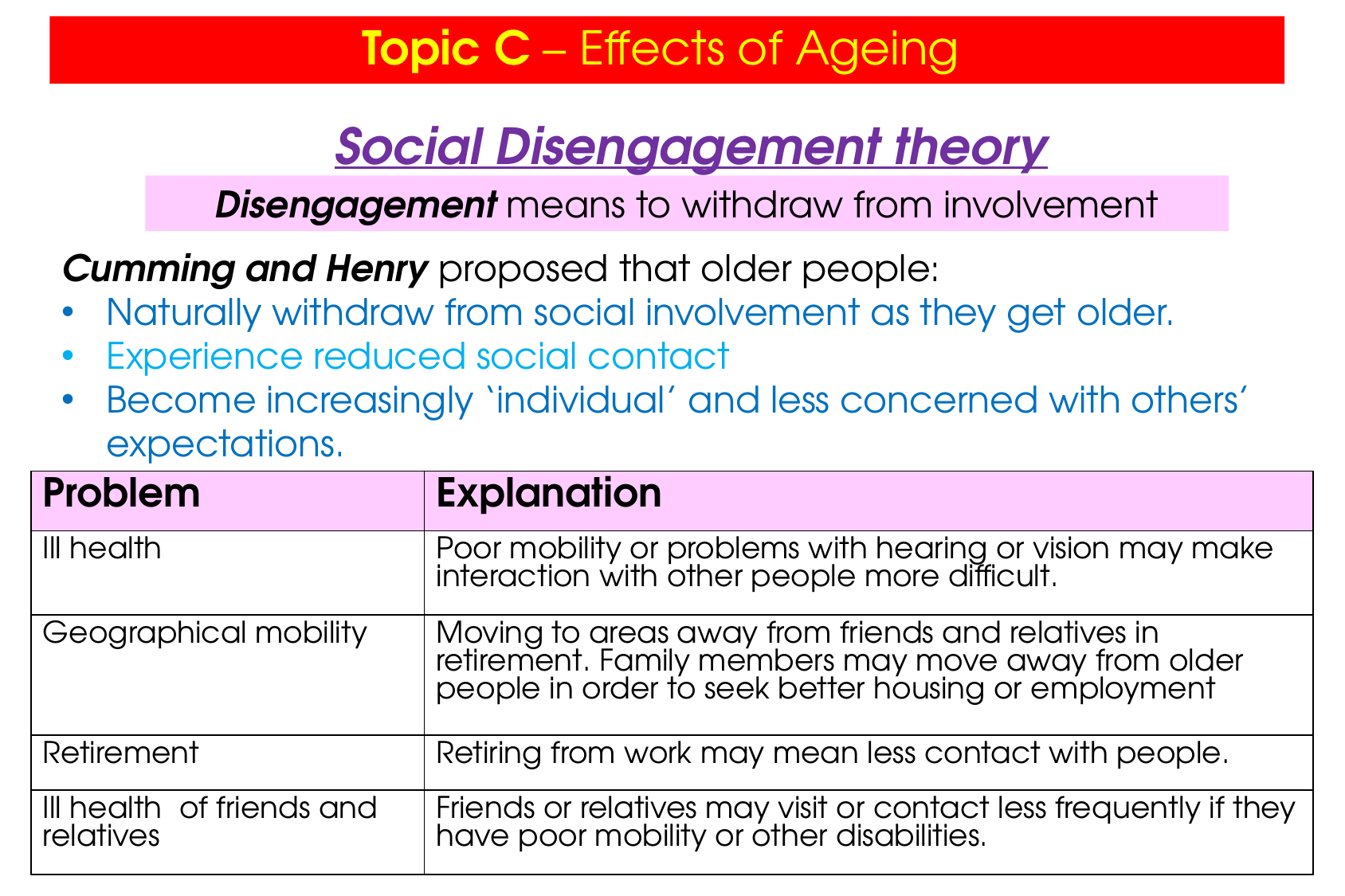

# Topic C – Effects of Ageing
Social Disengagement theory
Disengagement means to withdraw from involvement
Cumming and Henry proposed that older people:
Naturally withdraw from social involvement as they get older.
Experience reduced social contact
Become increasingly ‘individual’ and less concerned with others’ expectations.

For the following factors, consider the reason why they limit social interaction

Ill health
Geographical mobility
Retirement
Ill health  of friends and relatives

| Problem | Explanation |
| --- | --- |
| Ill health | Poor mobility or problems with hearing or vision may make interaction with other people more difficult. |
| Geographical mobility | Moving to areas away from friends and relatives in retirement. Family members may move away from older people in order to seek better housing or employment |
| Retirement | Retiring from work may mean less contact with people. |
| Ill health of friends and relatives | Friends or relatives may visit or contact less frequently if they have poor mobility or other disabilities. |